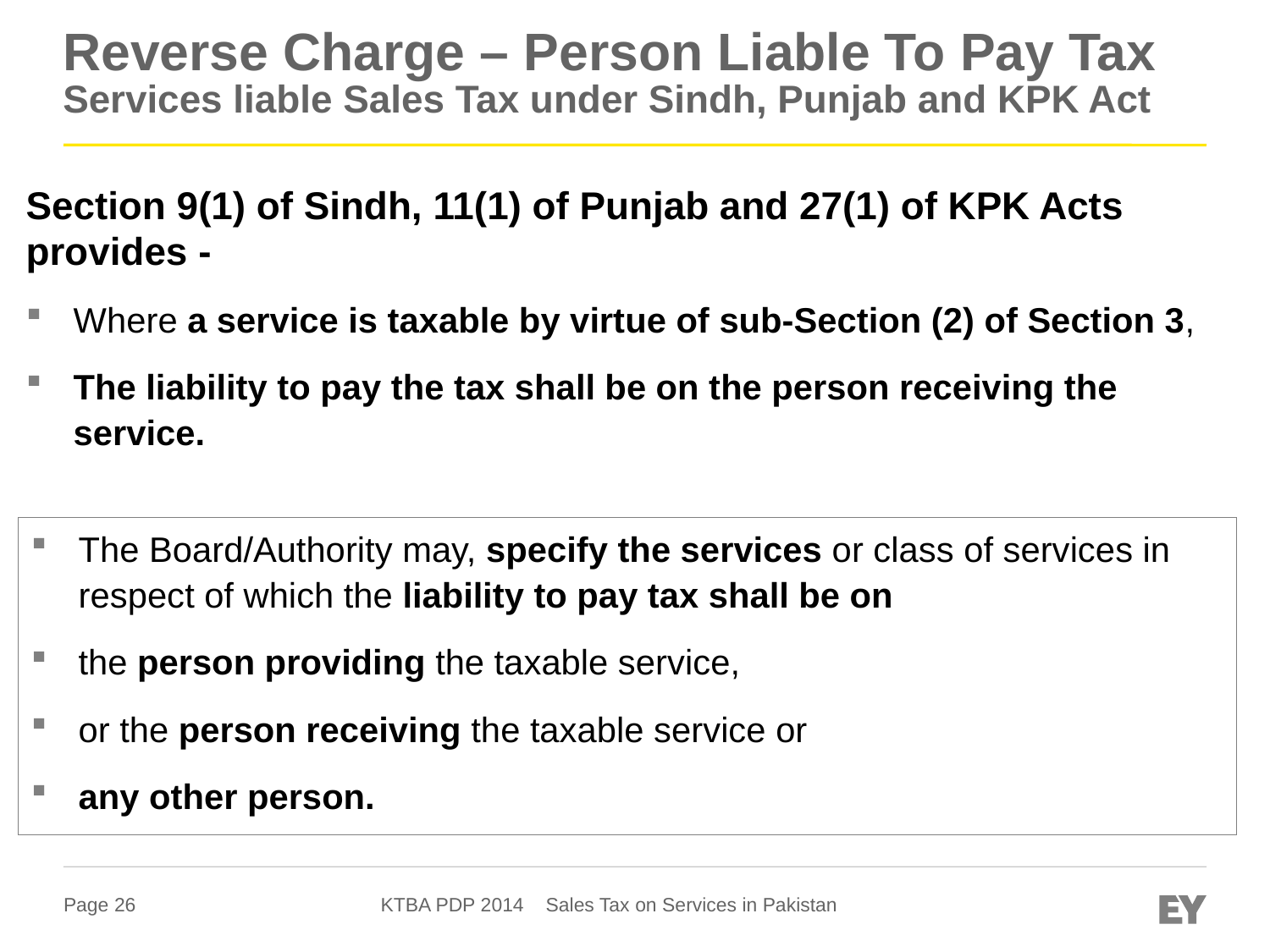

# Reverse Charge – Person Liable To Pay Tax Services liable Sales Tax under Sindh, Punjab and KPK Act
Section 9(1) of Sindh, 11(1) of Punjab and 27(1) of KPK Acts provides -
Where a service is taxable by virtue of sub-Section (2) of Section 3,
The liability to pay the tax shall be on the person receiving the service.

The Board/Authority may, specify the services or class of services in respect of which the liability to pay tax shall be on
the person providing the taxable service,
or the person receiving the taxable service or
any other person.